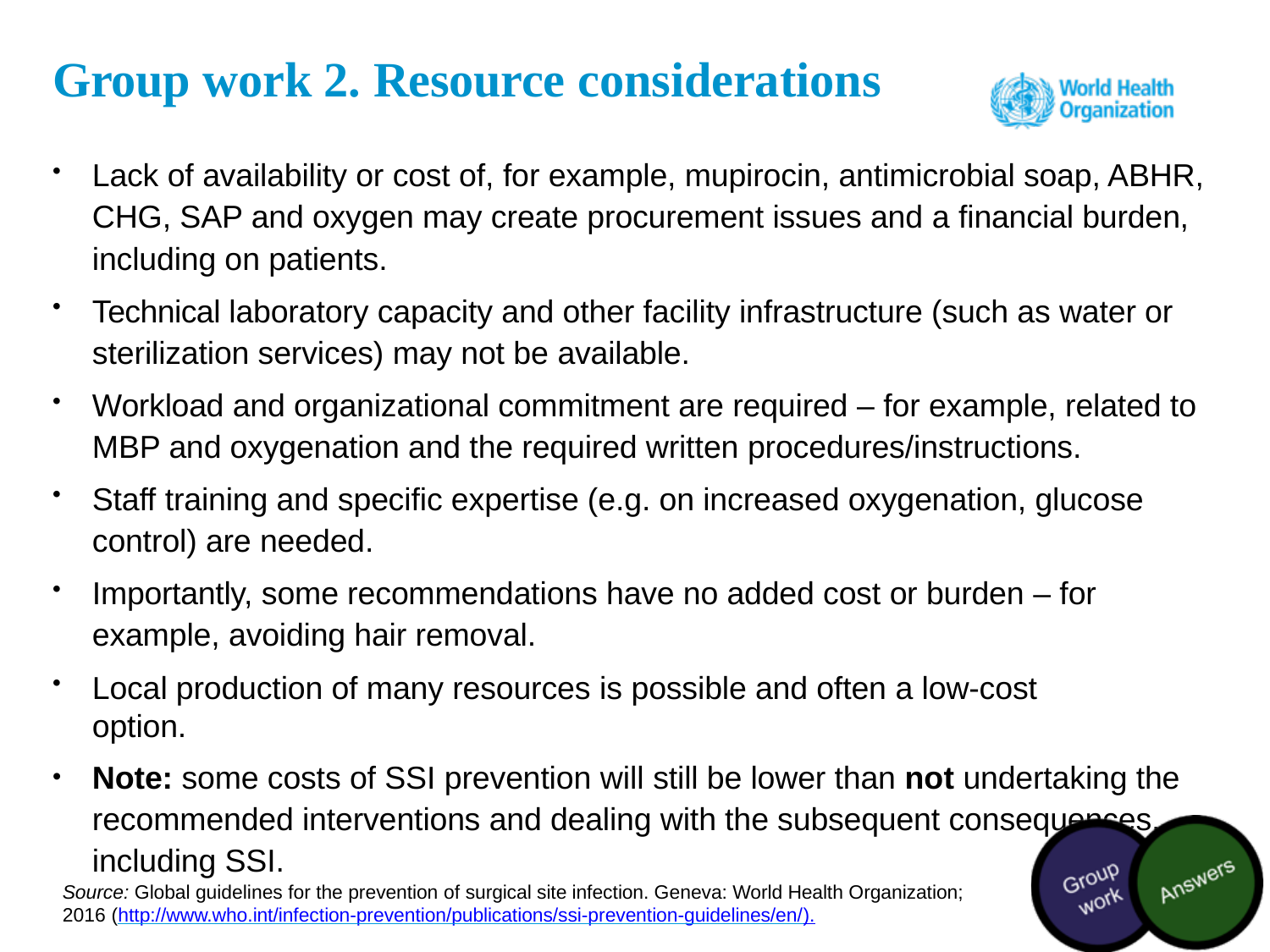

# Group work 2. Resource considerations
Lack of availability or cost of, for example, mupirocin, antimicrobial soap, ABHR,  CHG, SAP and oxygen may create procurement issues and a financial burden,  including on patients.
Technical laboratory capacity and other facility infrastructure (such as water or  sterilization services) may not be available.
Workload and organizational commitment are required – for example, related to  MBP and oxygenation and the required written procedures/instructions.
Staff training and specific expertise (e.g. on increased oxygenation, glucose  control) are needed.
Importantly, some recommendations have no added cost or burden – for  example, avoiding hair removal.
Local production of many resources is possible and often a low-cost option.
Note: some costs of SSI prevention will still be lower than not undertaking the  recommended interventions and dealing with the subsequent consequences,  including SSI.

Source: Global guidelines for the prevention of surgical site infection. Geneva: World Health Organization;  2016 (http://www.who.int/infection-prevention/publications/ssi-prevention-guidelines/en/).